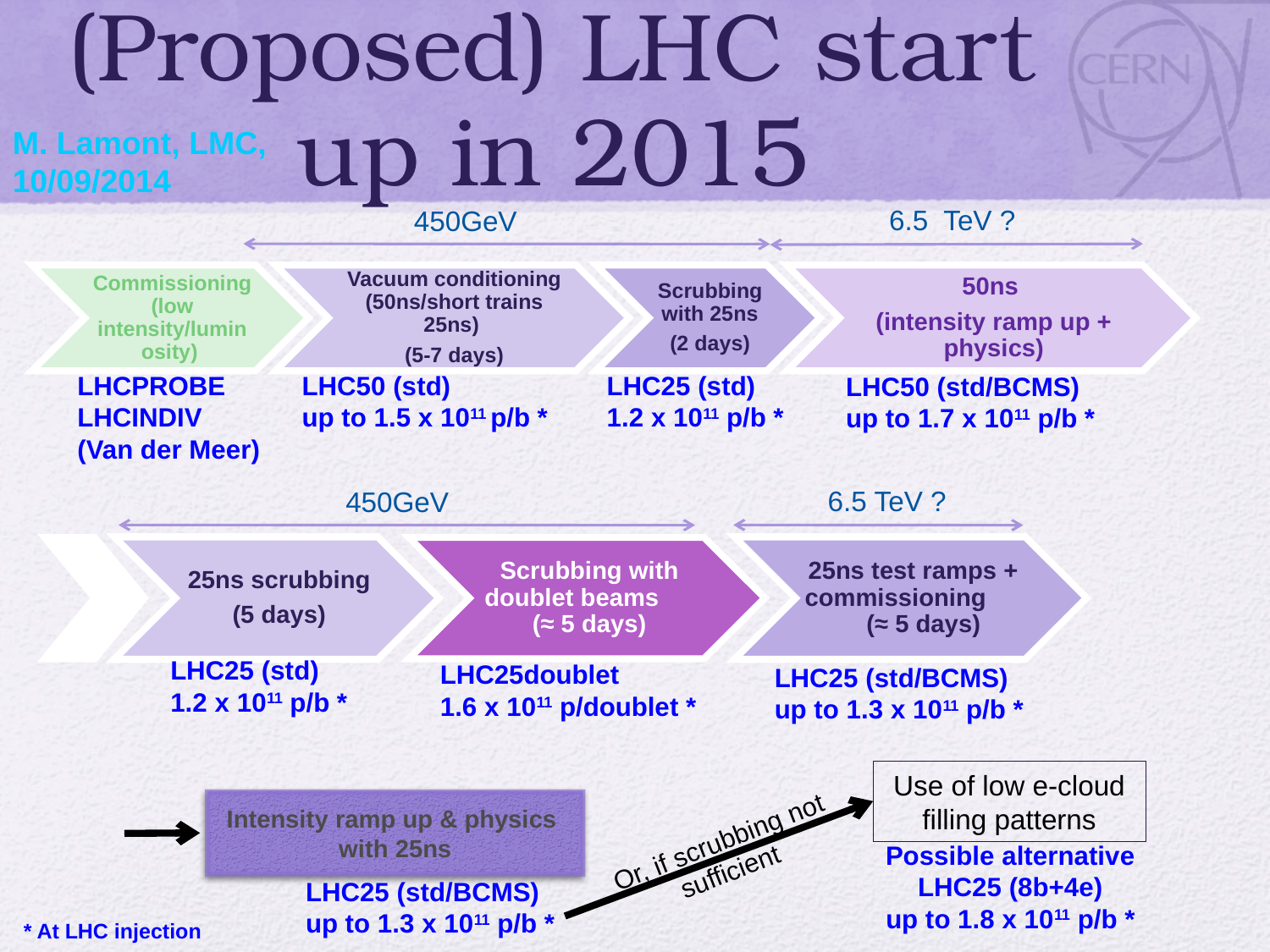

# (Proposed) LHC start up in 2015
M. Lamont, LMC, 10/09/2014
6.5  TeV ?
450GeV
Commissioning (low intensity/luminosity)
Vacuum conditioning (50ns/short trains 25ns)
(5-7 days)
Scrubbing with 25ns
(2 days)
50ns
(intensity ramp up + physics)
LHCPROBE
LHCINDIV
(Van der Meer)
LHC50 (std)
up to 1.5 x 1011 p/b *
LHC25 (std)
1.2 x 1011 p/b *
LHC50 (std/BCMS)
up to 1.7 x 1011 p/b *
6.5 TeV ?
450GeV

25ns scrubbing
(5 days)
Scrubbing with doublet beams      (≈ 5 days)
25ns test ramps + commissioning         (≈ 5 days)
LHC25 (std)
1.2 x 1011 p/b *
LHC25doublet
1.6 x 1011 p/doublet *
LHC25 (std/BCMS)
up to 1.3 x 1011 p/b *
Use of low e-cloud filling patterns
Or, if scrubbing not sufficient
Possible alternative
LHC25 (8b+4e)
up to 1.8 x 1011 p/b *
Intensity ramp up & physics  with 25ns
LHC25 (std/BCMS)
up to 1.3 x 1011 p/b *
* At LHC injection